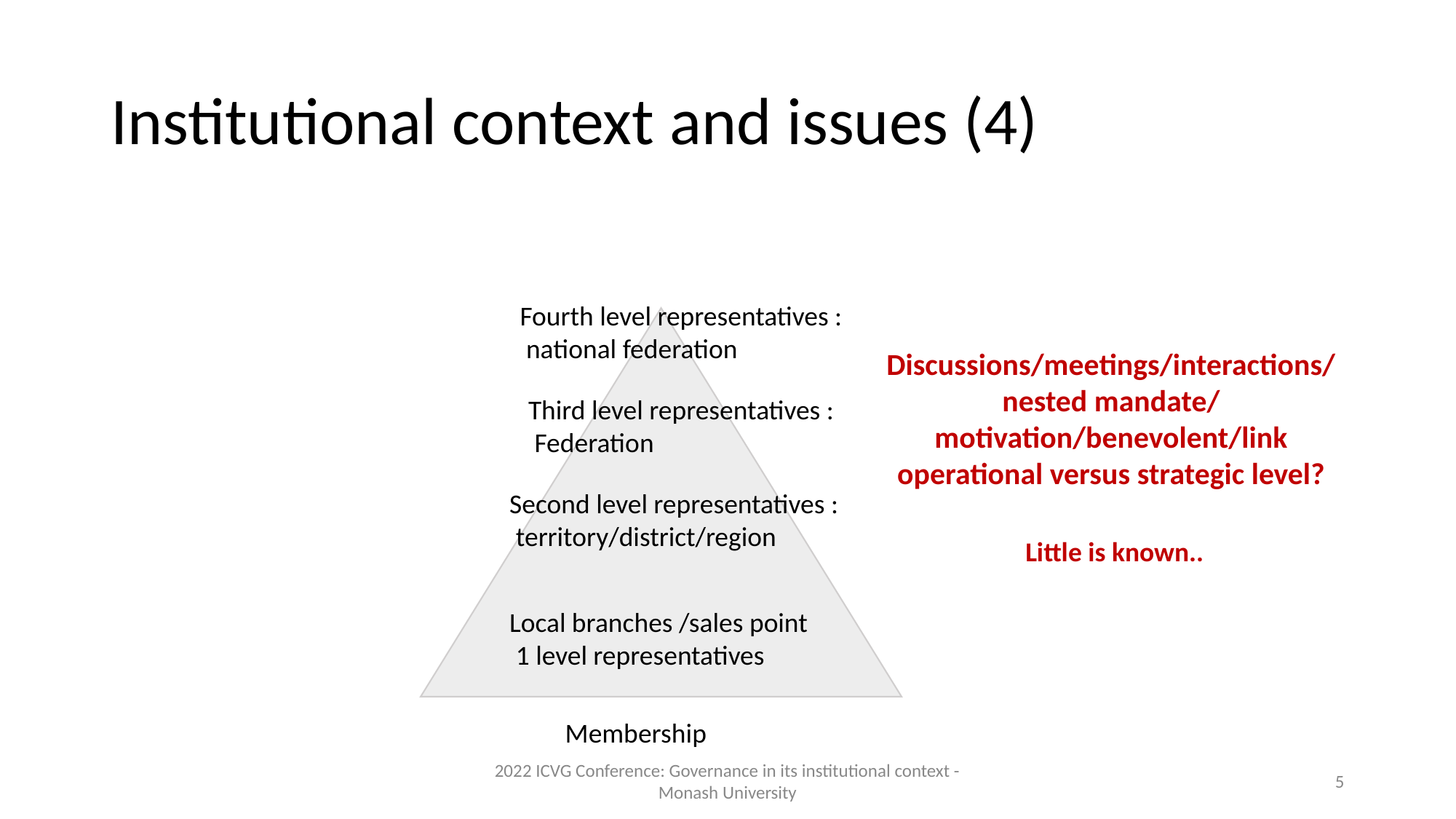

# Institutional context and issues (4)

Fourth level representatives :
 national federation

Discussions/meetings/interactions/
nested mandate/ motivation/benevolent/link operational versus strategic level?
Third level representatives :
 Federation
Second level representatives :
 territory/district/region
Little is known..
Local branches /sales point
 1 level representatives

Membership
2022 ICVG Conference: Governance in its institutional context - Monash University
5